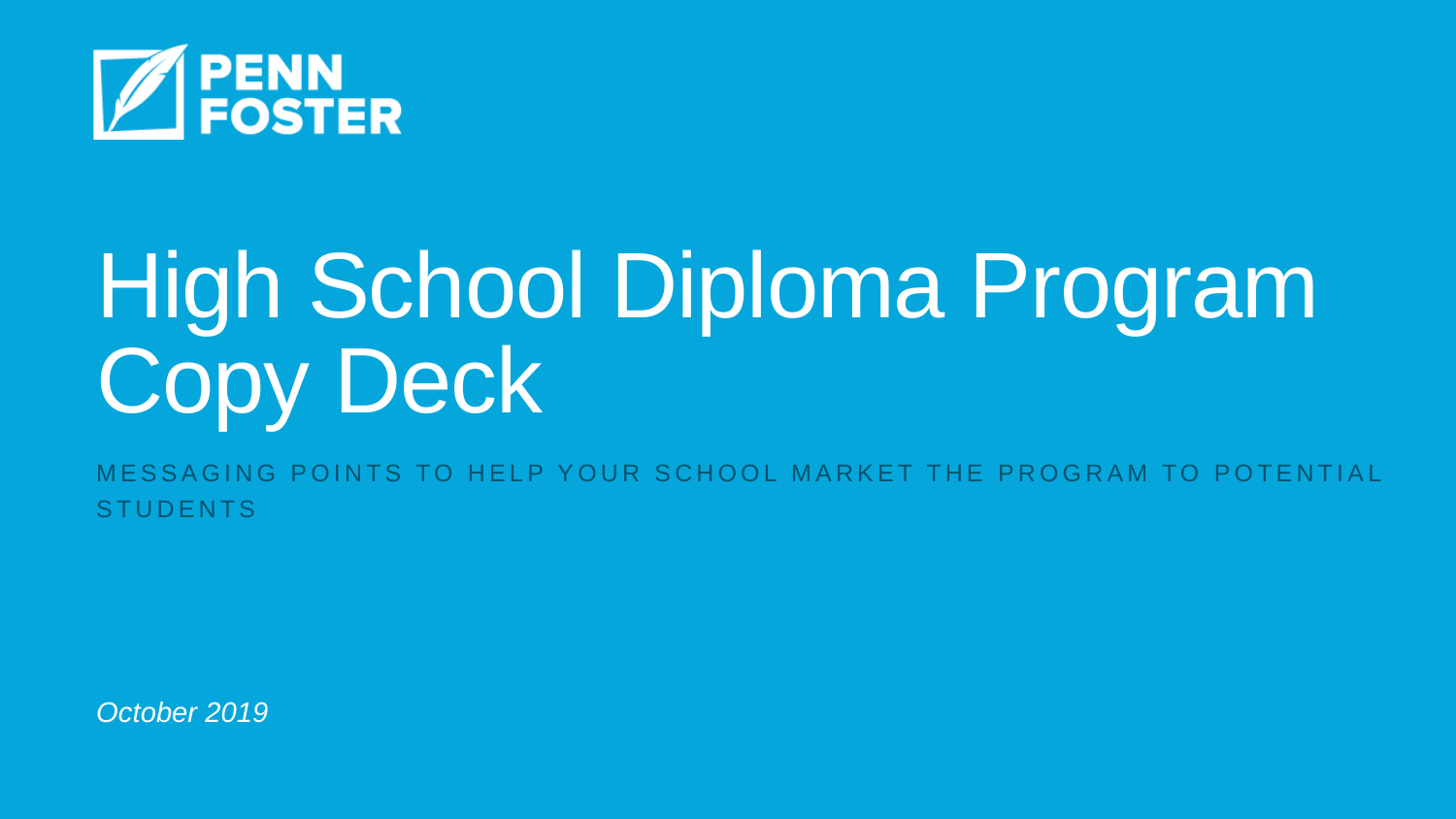

# High School Diploma Program Copy Deck
Messaging points to help your school market the program to potential students
October 2019